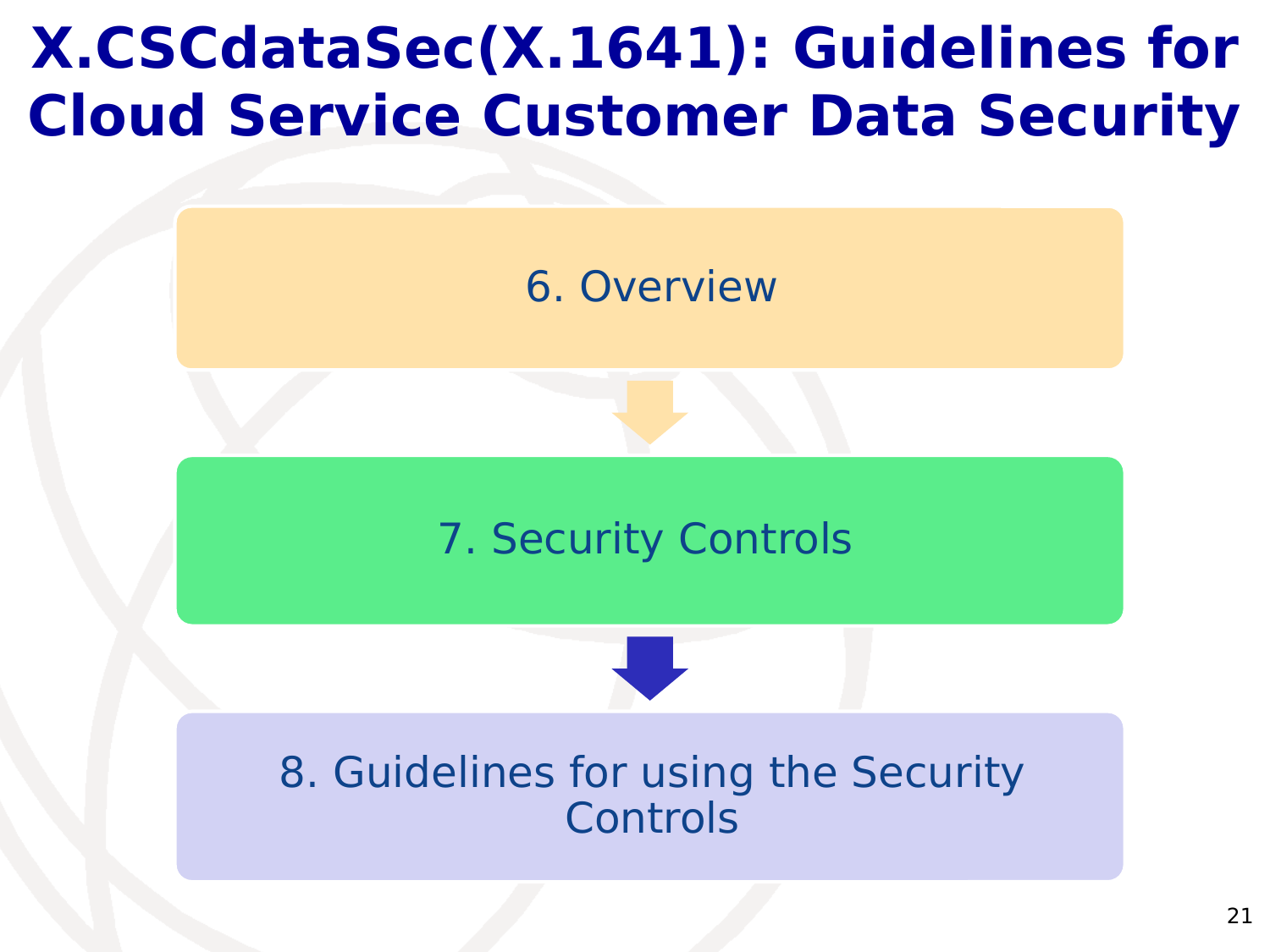

# X.CSCdataSec(X.1641): Guidelines for Cloud Service Customer Data Security
6. Overview

7. Security Controls

8. Guidelines for using the Security Controls
21